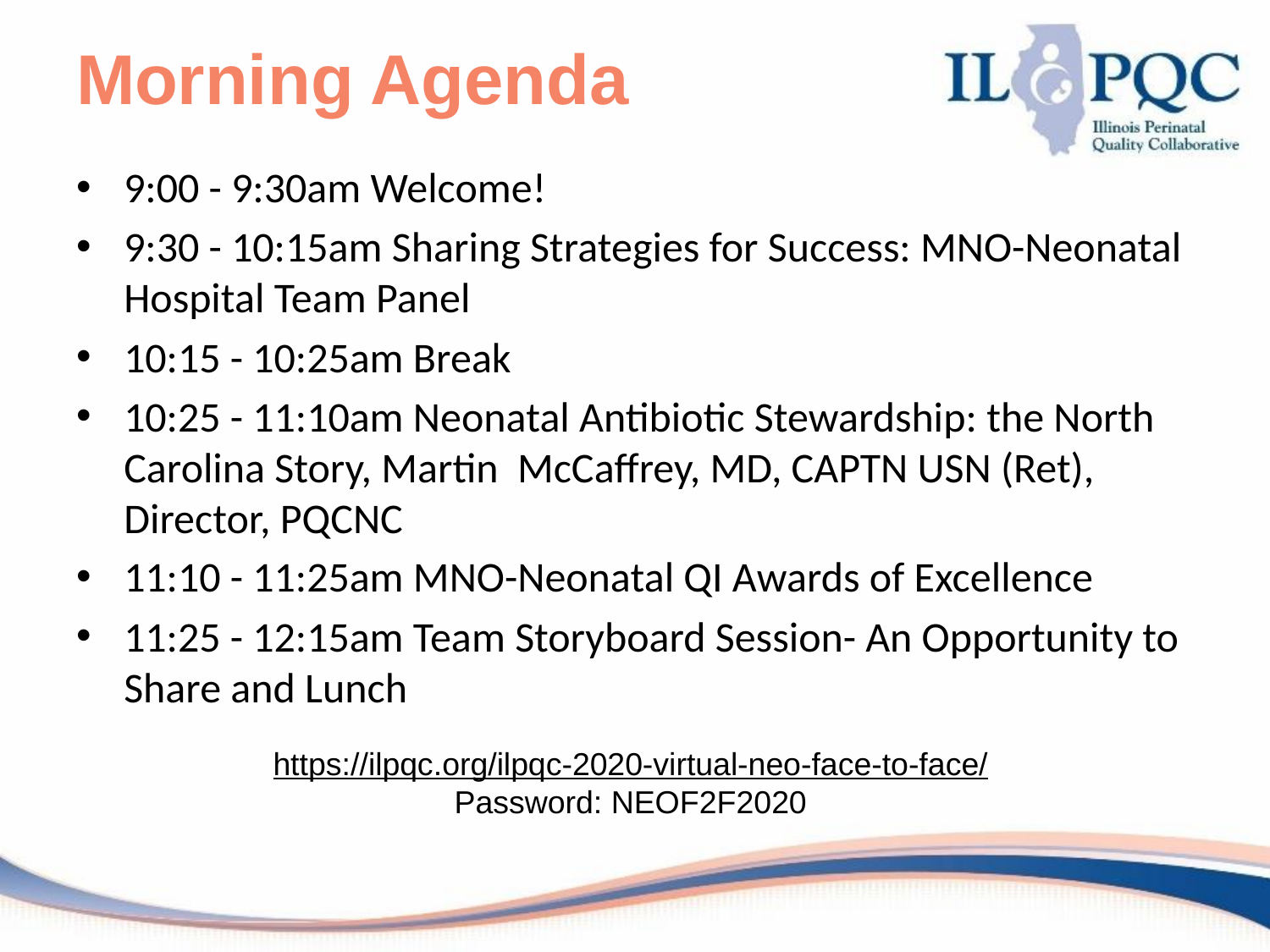

# Morning Agenda
9:00 - 9:30am Welcome!
9:30 - 10:15am Sharing Strategies for Success: MNO-Neonatal Hospital Team Panel
10:15 - 10:25am Break
10:25 - 11:10am Neonatal Antibiotic Stewardship: the North Carolina Story, Martin  McCaffrey, MD, CAPTN USN (Ret), Director, PQCNC
11:10 - 11:25am MNO-Neonatal QI Awards of Excellence
11:25 - 12:15am Team Storyboard Session- An Opportunity to Share and Lunch

https://ilpqc.org/ilpqc-2020-virtual-neo-face-to-face/
Password: NEOF2F2020